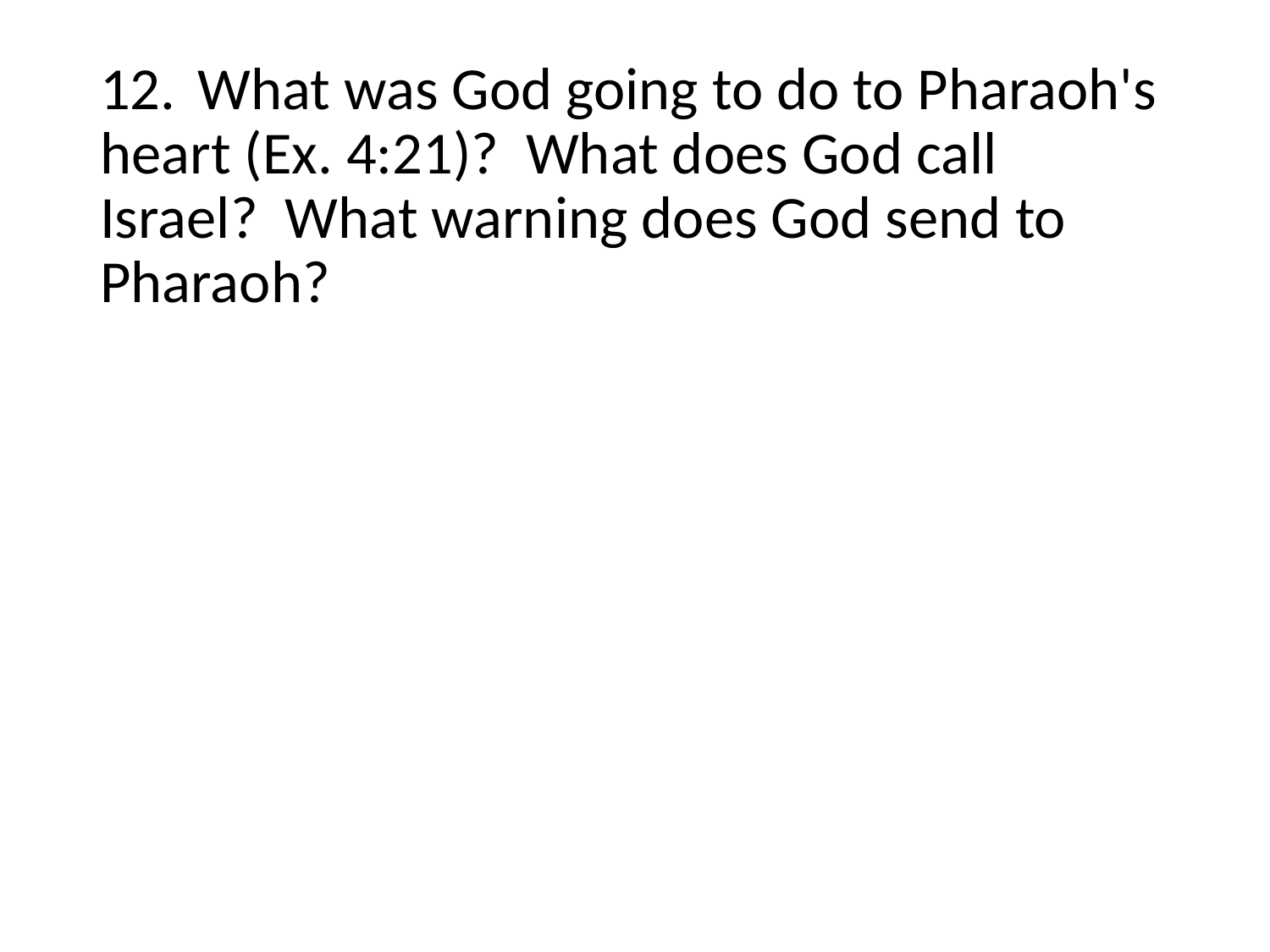

# 12.	What was God going to do to Pharaoh's heart (Ex. 4:21)?  What does God call Israel?  What warning does God send to Pharaoh?